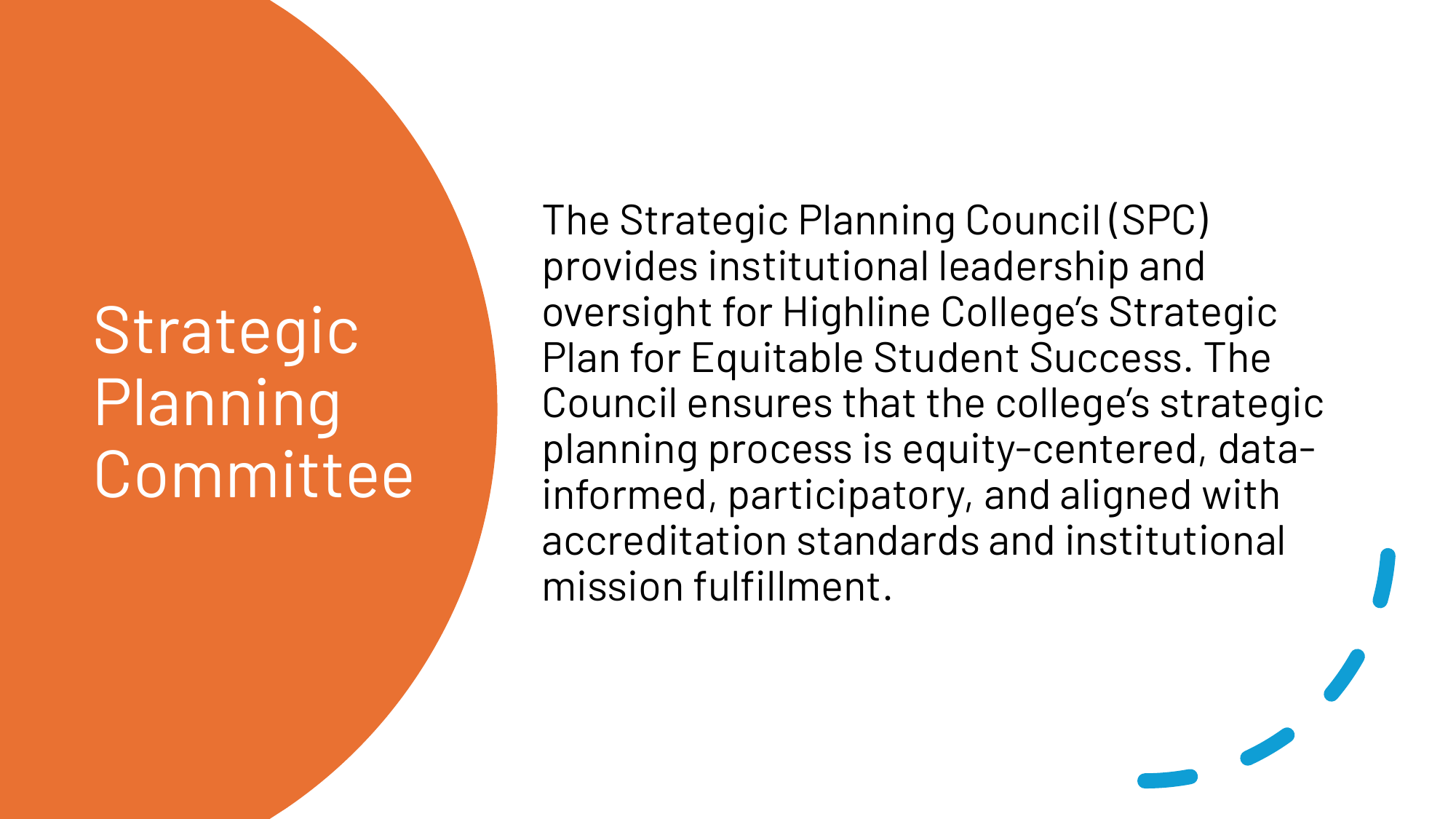

The Strategic Planning Council (SPC) provides institutional leadership and oversight for Highline College’s Strategic Plan for Equitable Student Success. The Council ensures that the college’s strategic planning process is equity-centered, data-informed, participatory, and aligned with accreditation standards and institutional mission fulfillment.
# Strategic Planning Committee